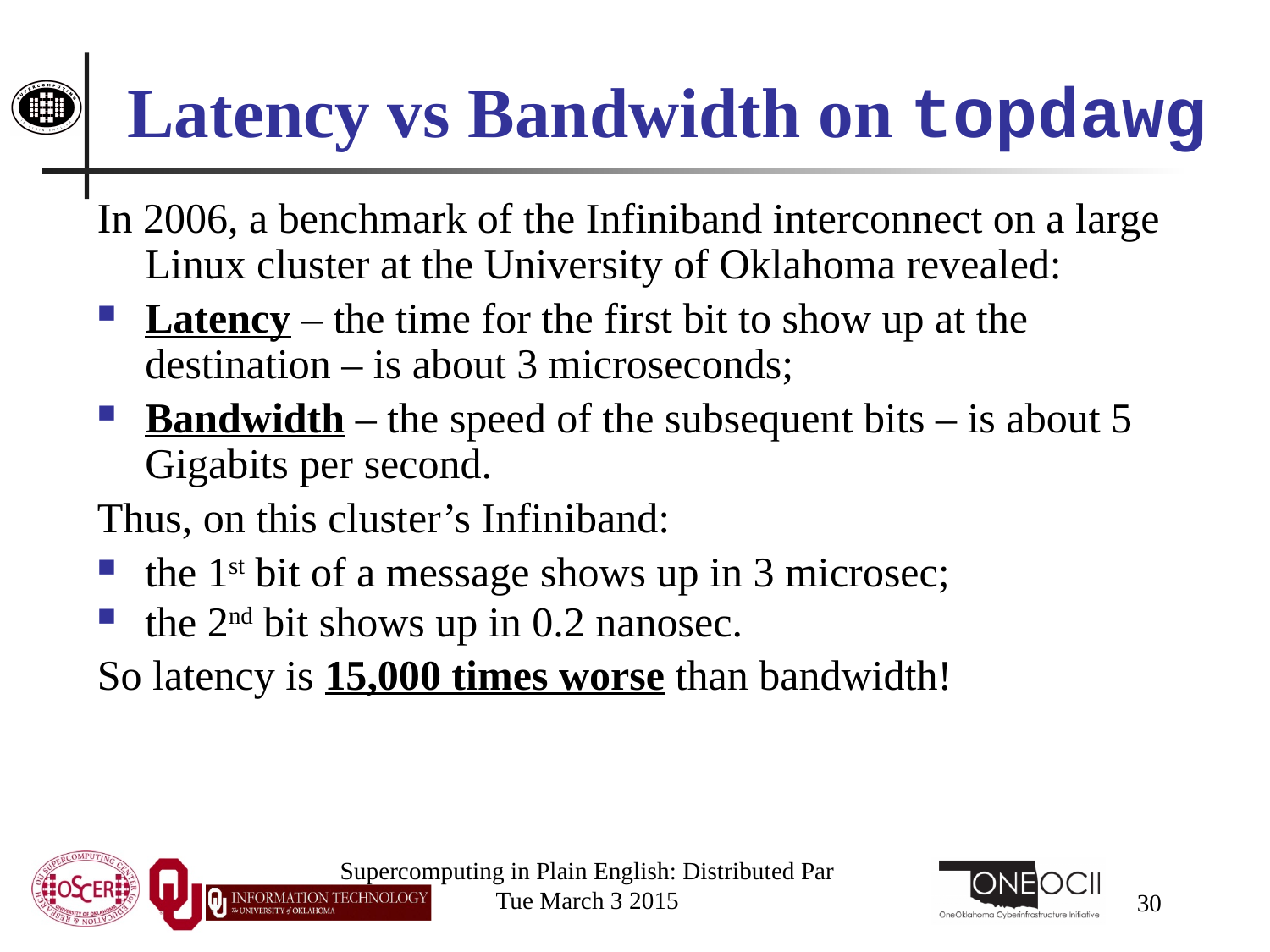

# Latency vs Bandwidth on topdawg
In 2006, a benchmark of the Infiniband interconnect on a large Linux cluster at the University of Oklahoma revealed:
Latency – the time for the first bit to show up at the destination – is about 3 microseconds;
Bandwidth – the speed of the subsequent bits – is about 5 Gigabits per second.
Thus, on this cluster’s Infiniband:
the 1st bit of a message shows up in 3 microsec;
the 2nd bit shows up in 0.2 nanosec.
So latency is 15,000 times worse than bandwidth!
Supercomputing in Plain English: Distributed Par
Tue March 3 2015
30